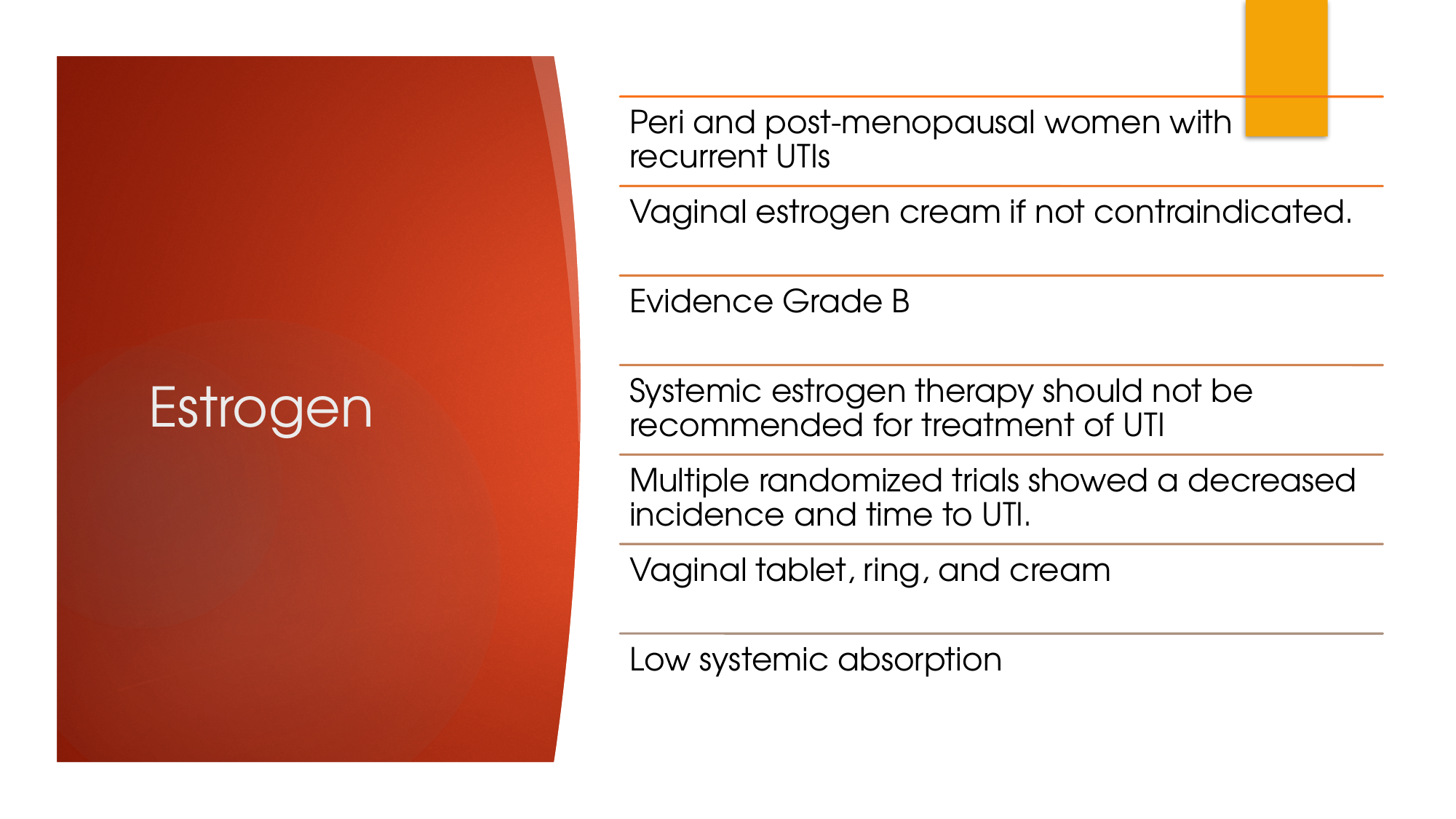

Peri and post-menopausal women with recurrent UTIs
Vaginal estrogen cream if not contraindicated.
Evidence Grade B
Systemic estrogen therapy should not be recommended for treatment of UTI
Multiple randomized trials showed a decreased incidence and time to UTI.
Vaginal tablet, ring, and cream
Low systemic absorption
# Estrogen